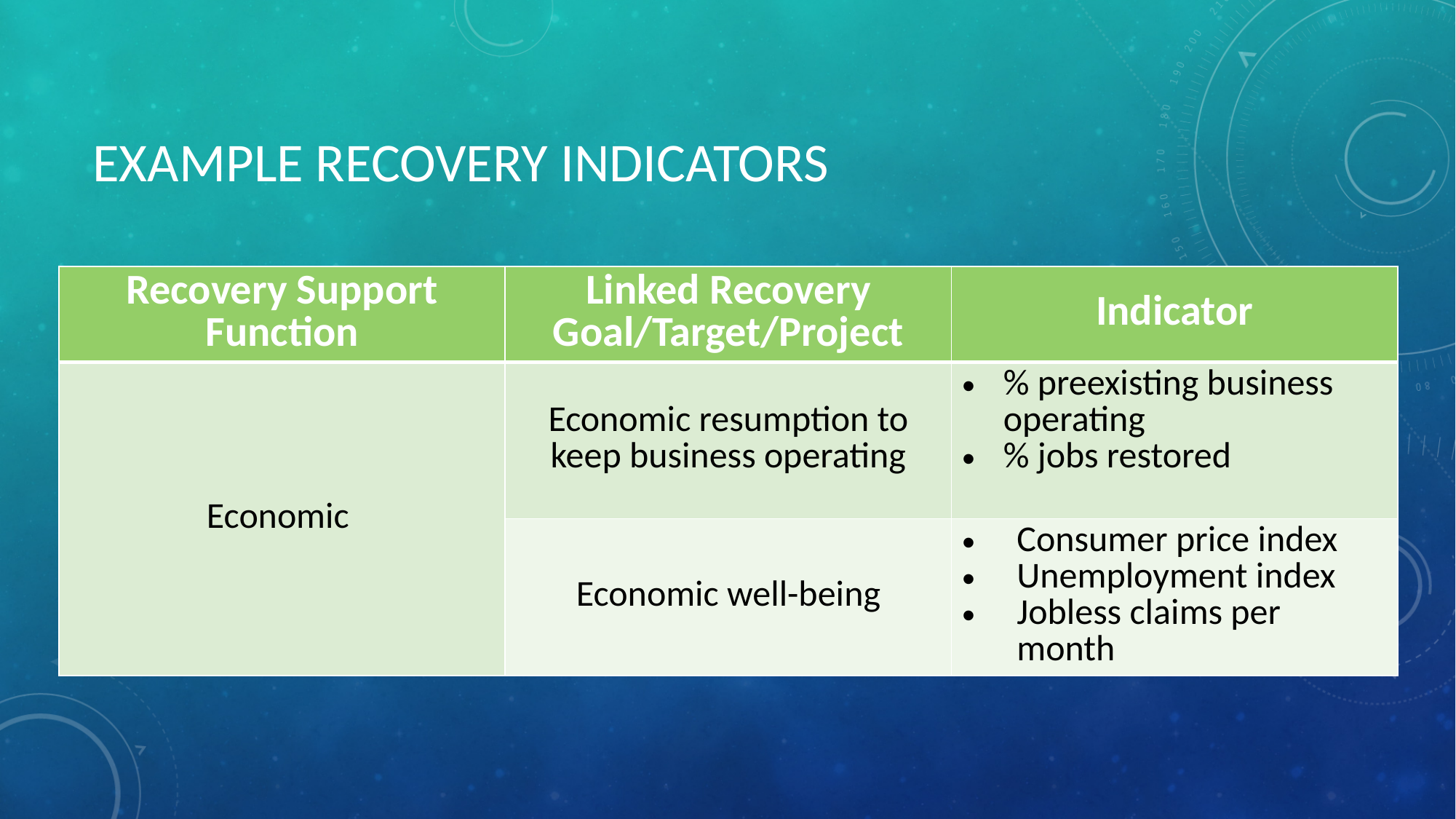

# Example recovery indicators
| Recovery Support Function | Linked Recovery Goal/Target/Project | Indicator |
| --- | --- | --- |
| Economic | Economic resumption to keep business operating | % preexisting business operating % jobs restored |
|  | Economic well-being | Consumer price index Unemployment index Jobless claims per month |